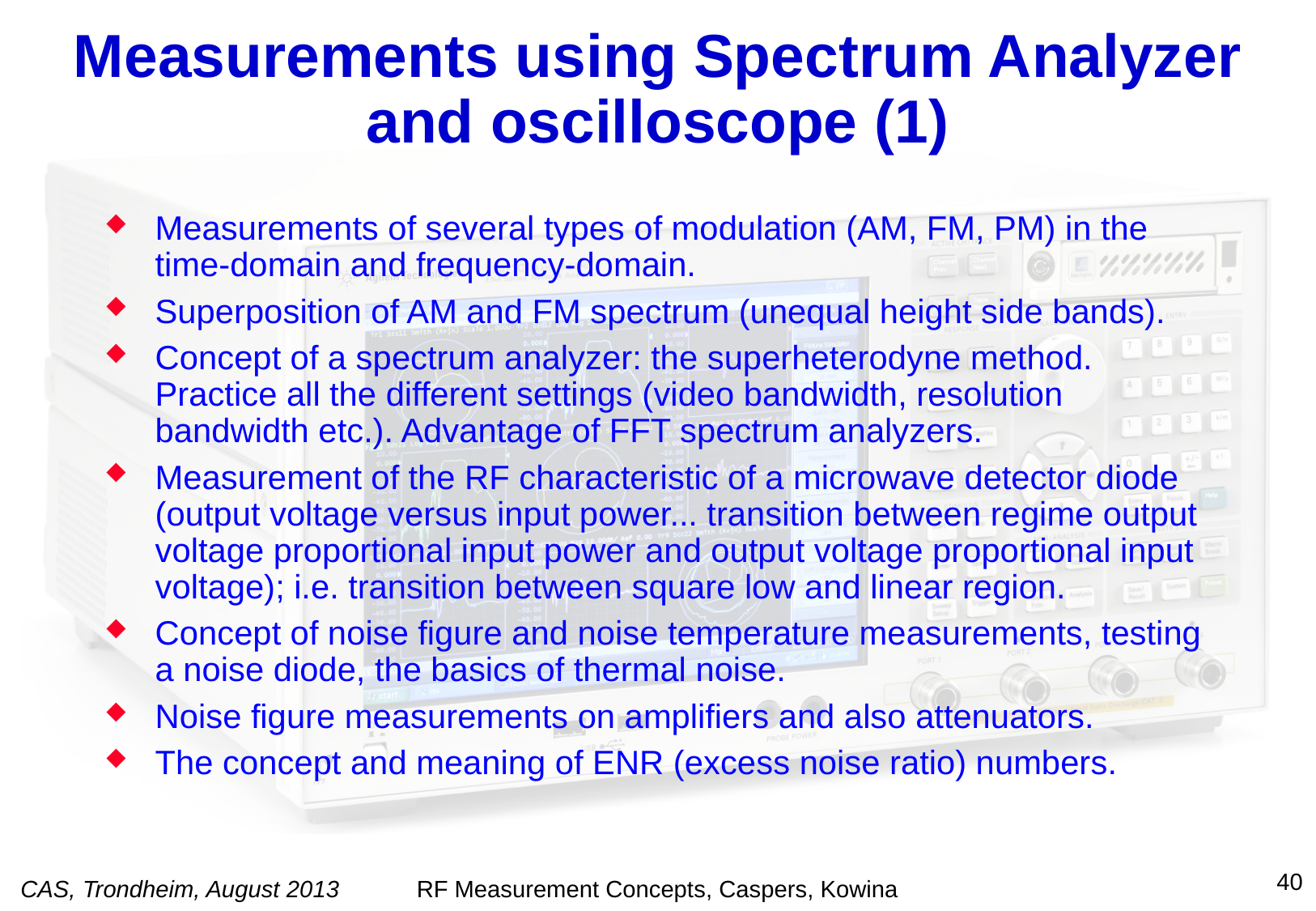

Measurements using Spectrum Analyzer and oscilloscope (1)

Measurements of several types of modulation (AM, FM, PM) in the time-domain and frequency-domain.
Superposition of AM and FM spectrum (unequal height side bands).
Concept of a spectrum analyzer: the superheterodyne method. Practice all the different settings (video bandwidth, resolution bandwidth etc.). Advantage of FFT spectrum analyzers.
Measurement of the RF characteristic of a microwave detector diode (output voltage versus input power... transition between regime output voltage proportional input power and output voltage proportional input voltage); i.e. transition between square low and linear region.
Concept of noise figure and noise temperature measurements, testing a noise diode, the basics of thermal noise.
Noise figure measurements on amplifiers and also attenuators.
The concept and meaning of ENR (excess noise ratio) numbers.

40